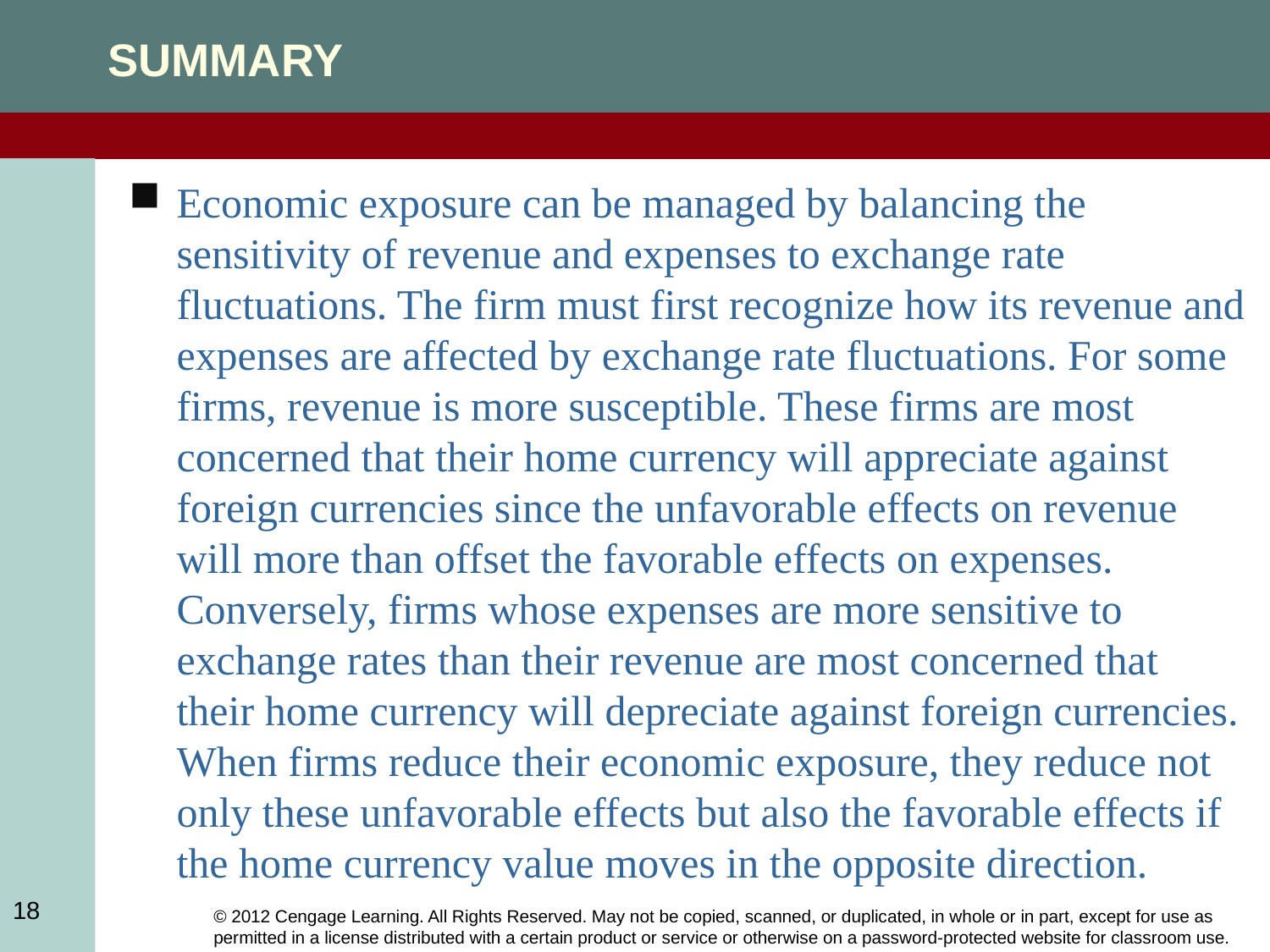

SUMMARY
Economic exposure can be managed by balancing the sensitivity of revenue and expenses to exchange rate fluctuations. The firm must first recognize how its revenue and expenses are affected by exchange rate fluctuations. For some firms, revenue is more susceptible. These firms are most concerned that their home currency will appreciate against foreign currencies since the unfavorable effects on revenue will more than offset the favorable effects on expenses. Conversely, firms whose expenses are more sensitive to exchange rates than their revenue are most concerned that their home currency will depreciate against foreign currencies. When firms reduce their economic exposure, they reduce not only these unfavorable effects but also the favorable effects if the home currency value moves in the opposite direction.
18